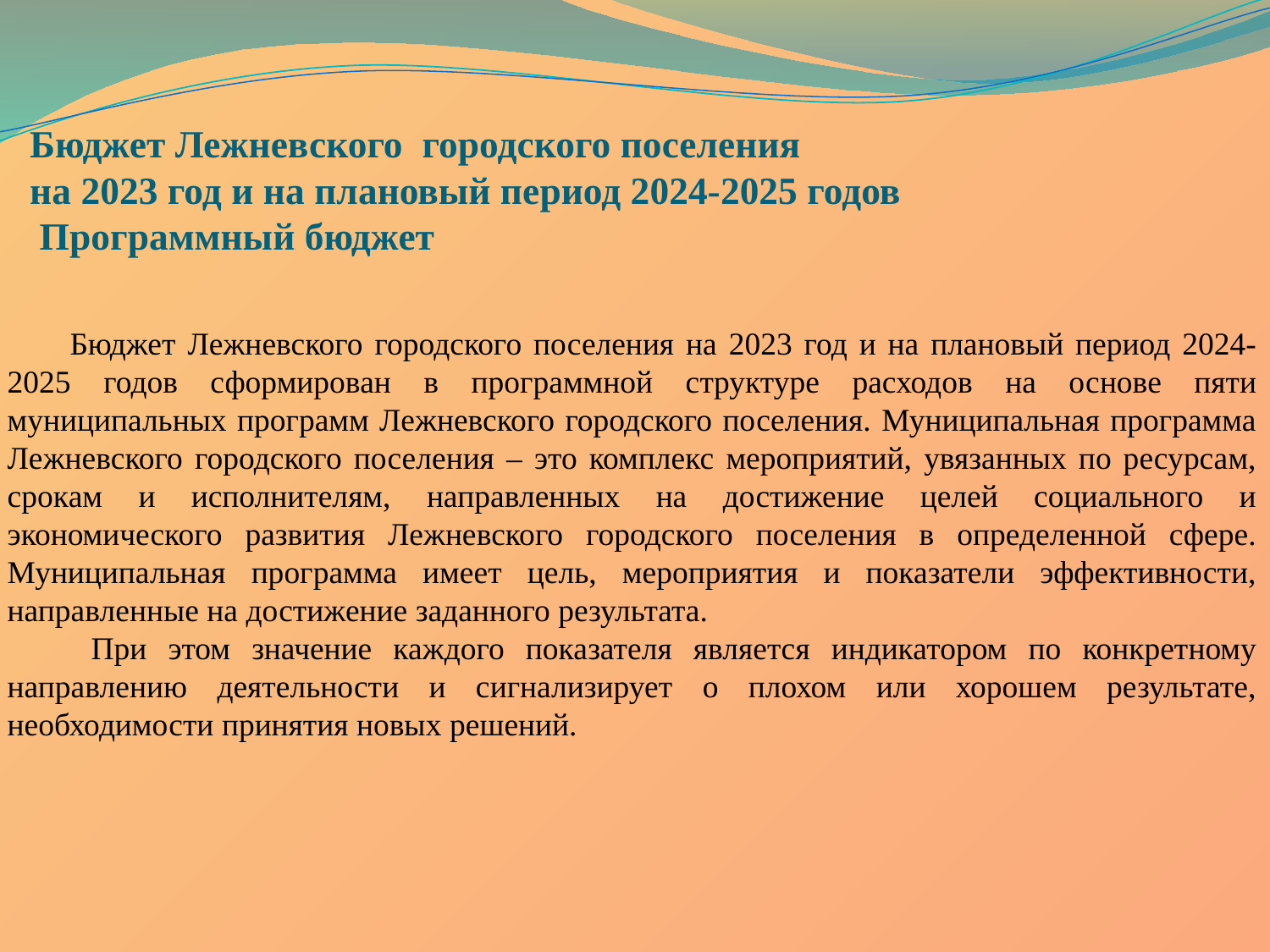

# Бюджет Лежневского  городского поселения на 2023 год и на плановый период 2024-2025 годов Программный бюджет
Бюджет Лежневского городского поселения на 2023 год и на плановый период 2024-2025 годов сформирован в программной структуре расходов на основе пяти муниципальных программ Лежневского городского поселения. Муниципальная программа Лежневского городского поселения – это комплекс мероприятий, увязанных по ресурсам, срокам и исполнителям, направленных на достижение целей социального и экономического развития Лежневского городского поселения в определенной сфере. Муниципальная программа имеет цель, мероприятия и показатели эффективности, направленные на достижение заданного результата.
 При этом значение каждого показателя является индикатором по конкретному направлению деятельности и сигнализирует о плохом или хорошем результате, необходимости принятия новых решений.